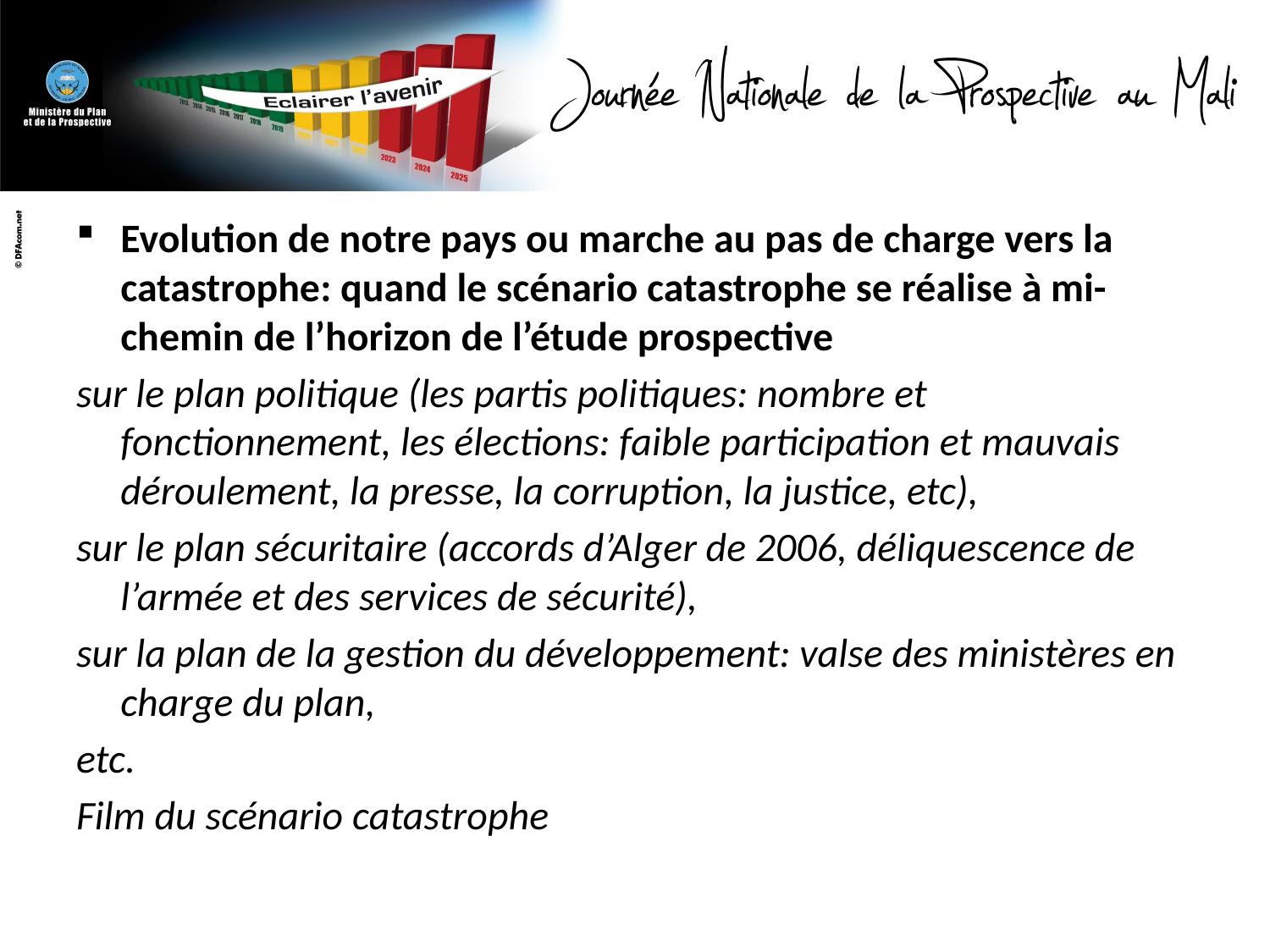

Evolution de notre pays ou marche au pas de charge vers la catastrophe: quand le scénario catastrophe se réalise à mi-chemin de l’horizon de l’étude prospective
sur le plan politique (les partis politiques: nombre et fonctionnement, les élections: faible participation et mauvais déroulement, la presse, la corruption, la justice, etc),
sur le plan sécuritaire (accords d’Alger de 2006, déliquescence de l’armée et des services de sécurité),
sur la plan de la gestion du développement: valse des ministères en charge du plan,
etc.
Film du scénario catastrophe